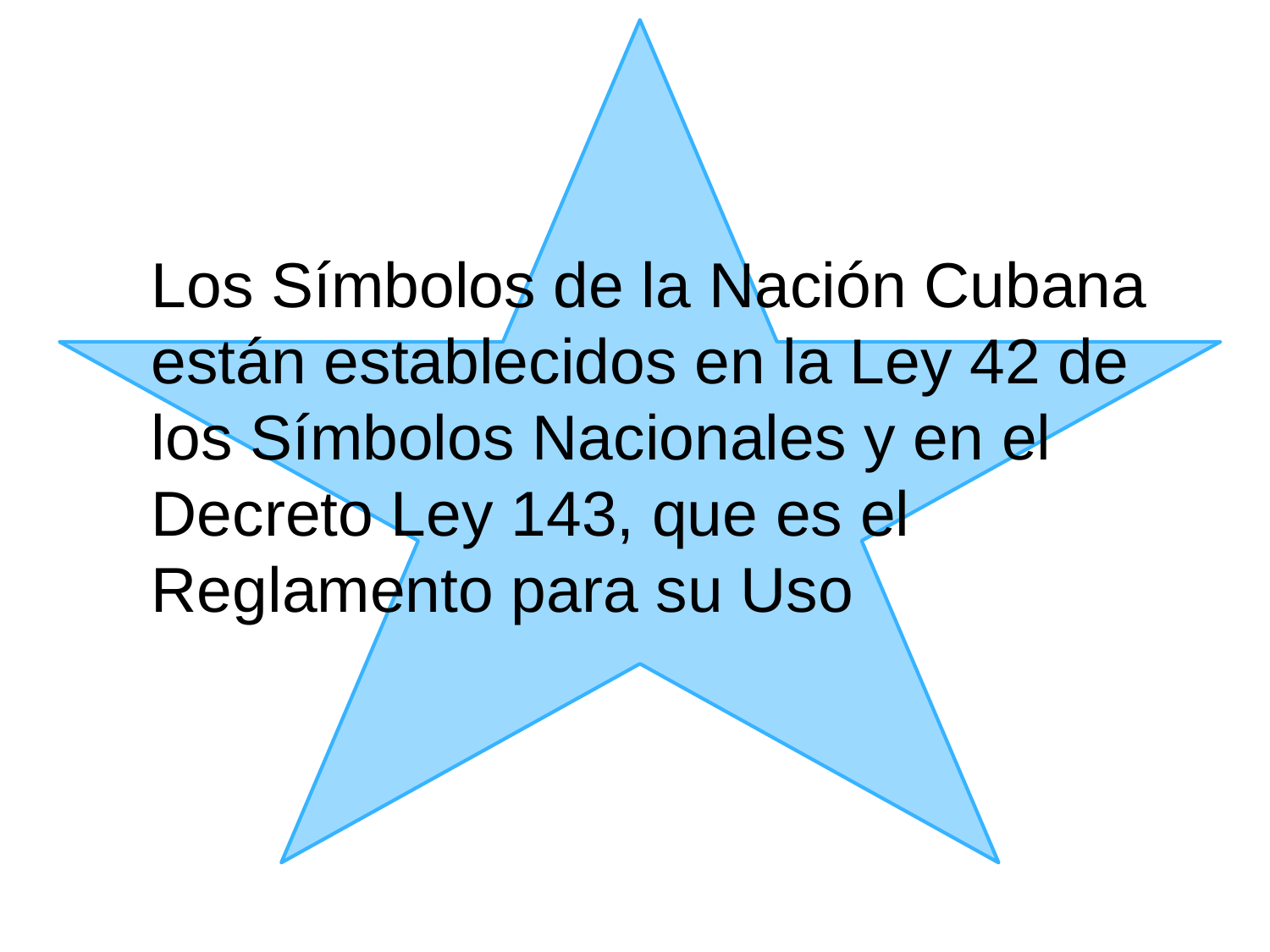

Los Símbolos de la Nación Cubana están establecidos en la Ley 42 de los Símbolos Nacionales y en el Decreto Ley 143, que es el   Reglamento para su Uso